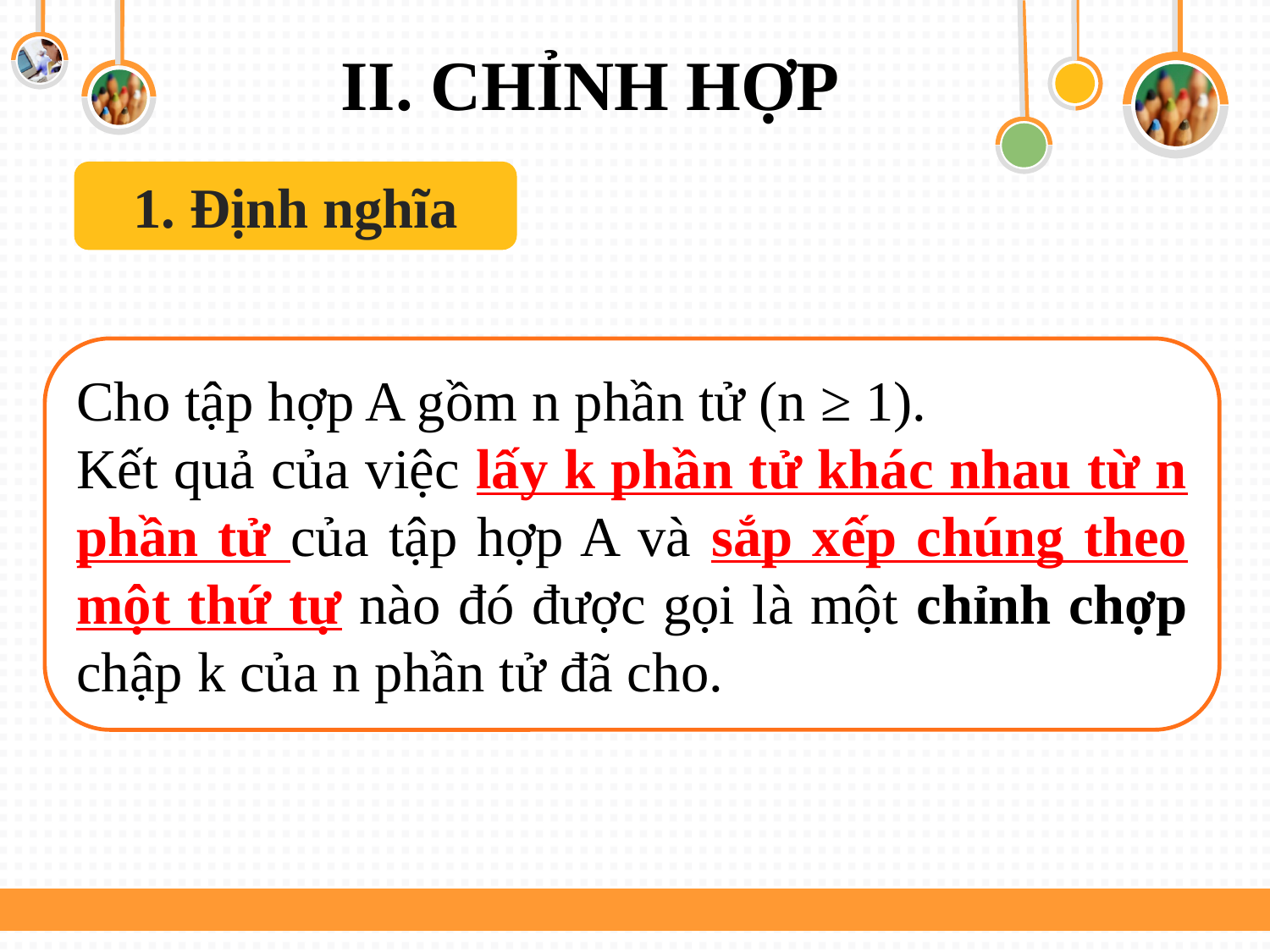

# II. CHỈNH HỢP
1. Định nghĩa

Cho tập hợp A gồm n phần tử (n ≥ 1).
Kết quả của việc lấy k phần tử khác nhau từ n phần tử của tập hợp A và sắp xếp chúng theo một thứ tự nào đó được gọi là một chỉnh chợp chập k của n phần tử đã cho.